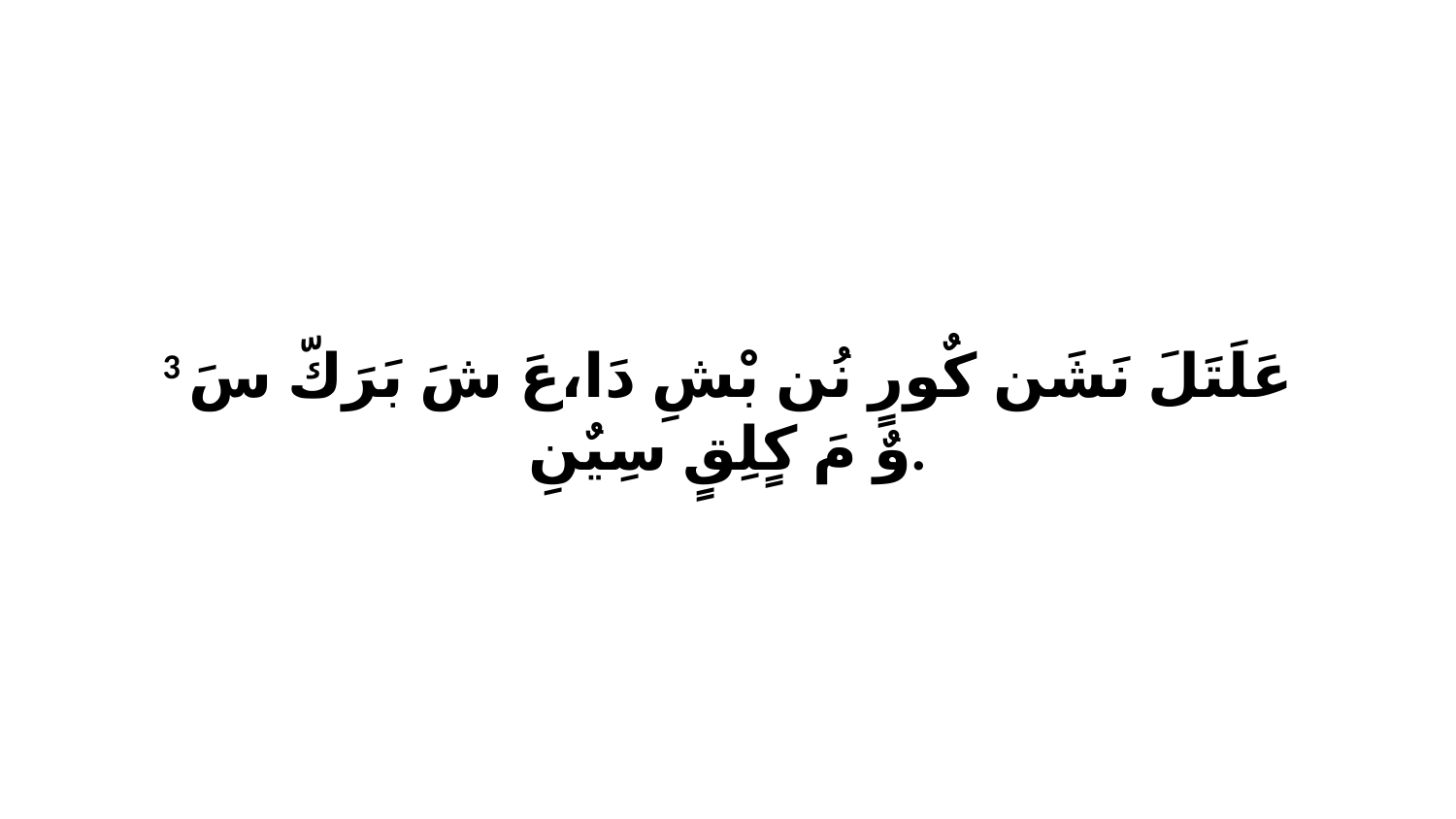

3 عَلَتَلَ نَشَن كٌورٍ نُن بْشِ دَا،عَ شَ بَرَكّ سَ وٌ مَ كٍلِقٍ سِيٌنِ.